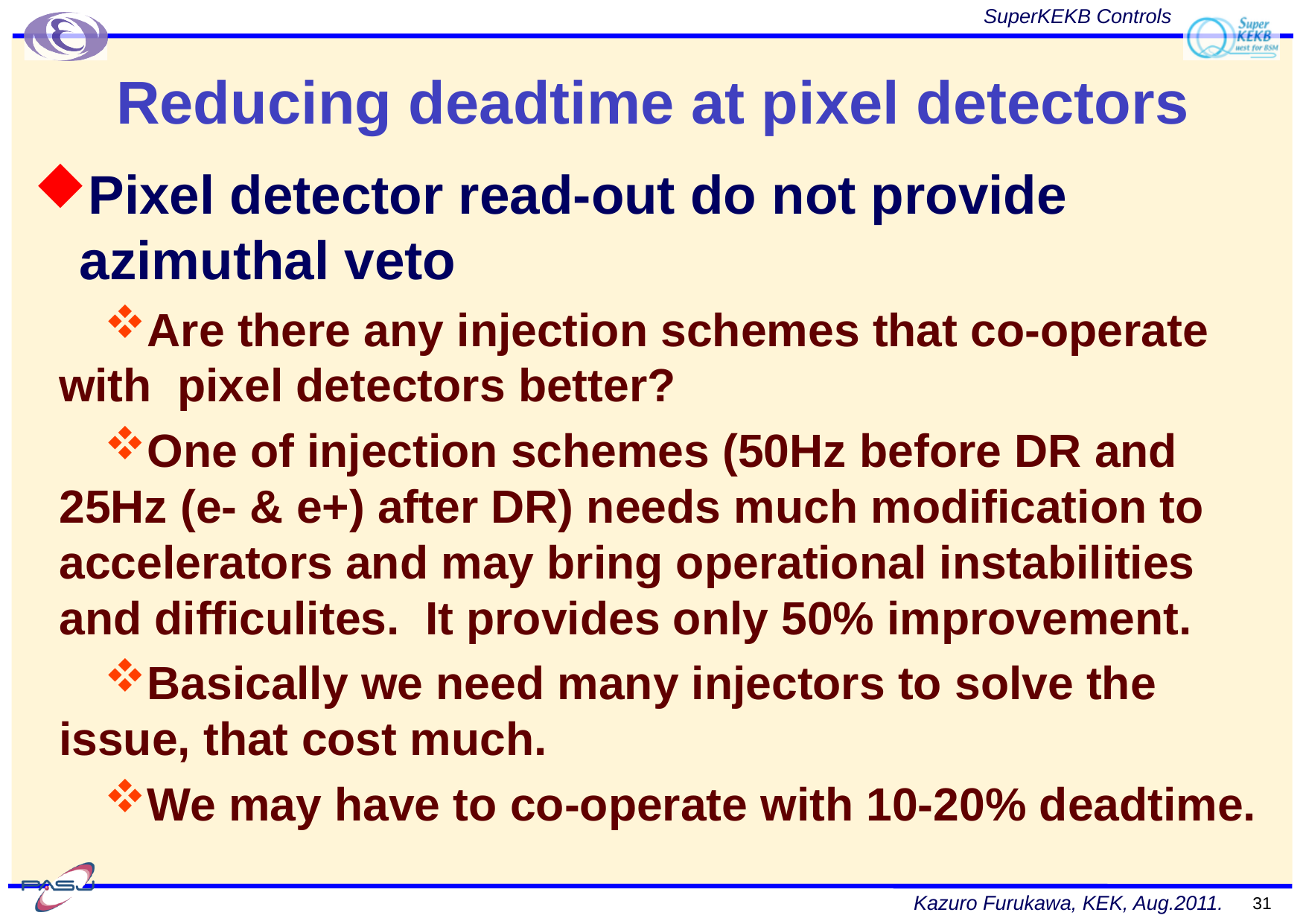

# Reducing deadtime at pixel detectors
Pixel detector read-out do not provide azimuthal veto
Are there any injection schemes that co-operate with  pixel detectors better?
One of injection schemes (50Hz before DR and 25Hz (e- & e+) after DR) needs much modification to accelerators and may bring operational instabilities and difficulites.  It provides only 50% improvement.
Basically we need many injectors to solve the issue, that cost much.
We may have to co-operate with 10-20% deadtime.
31